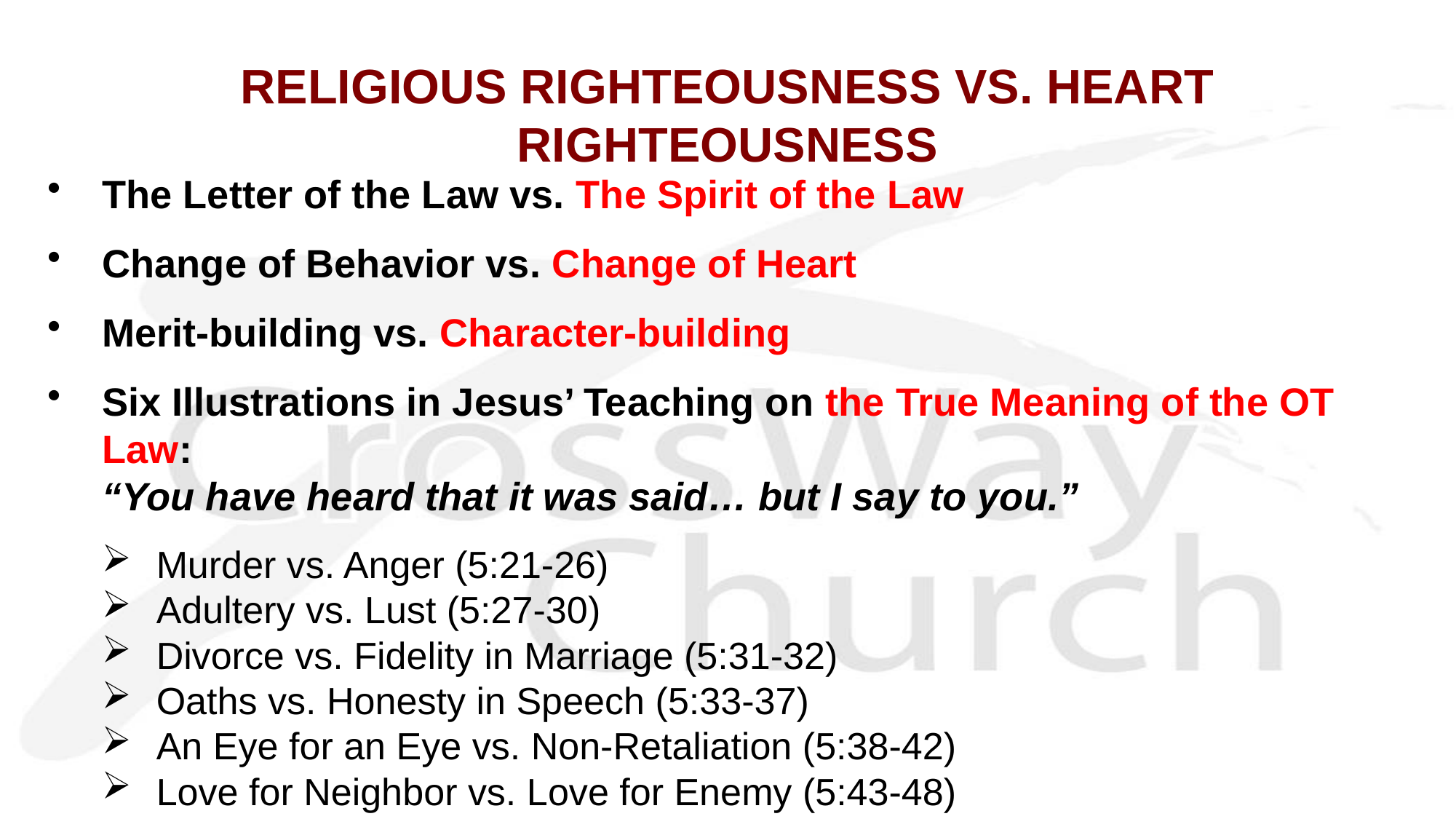

# RELIGIOUS RIGHTEOUSNESS VS. HEART RIGHTEOUSNESS
The Letter of the Law vs. The Spirit of the Law

Change of Behavior vs. Change of Heart

Merit-building vs. Character-building

Six Illustrations in Jesus’ Teaching on the True Meaning of the OT Law:
“You have heard that it was said… but I say to you.”

Murder vs. Anger (5:21-26)
Adultery vs. Lust (5:27-30)
Divorce vs. Fidelity in Marriage (5:31-32)
Oaths vs. Honesty in Speech (5:33-37)
An Eye for an Eye vs. Non-Retaliation (5:38-42)
Love for Neighbor vs. Love for Enemy (5:43-48)